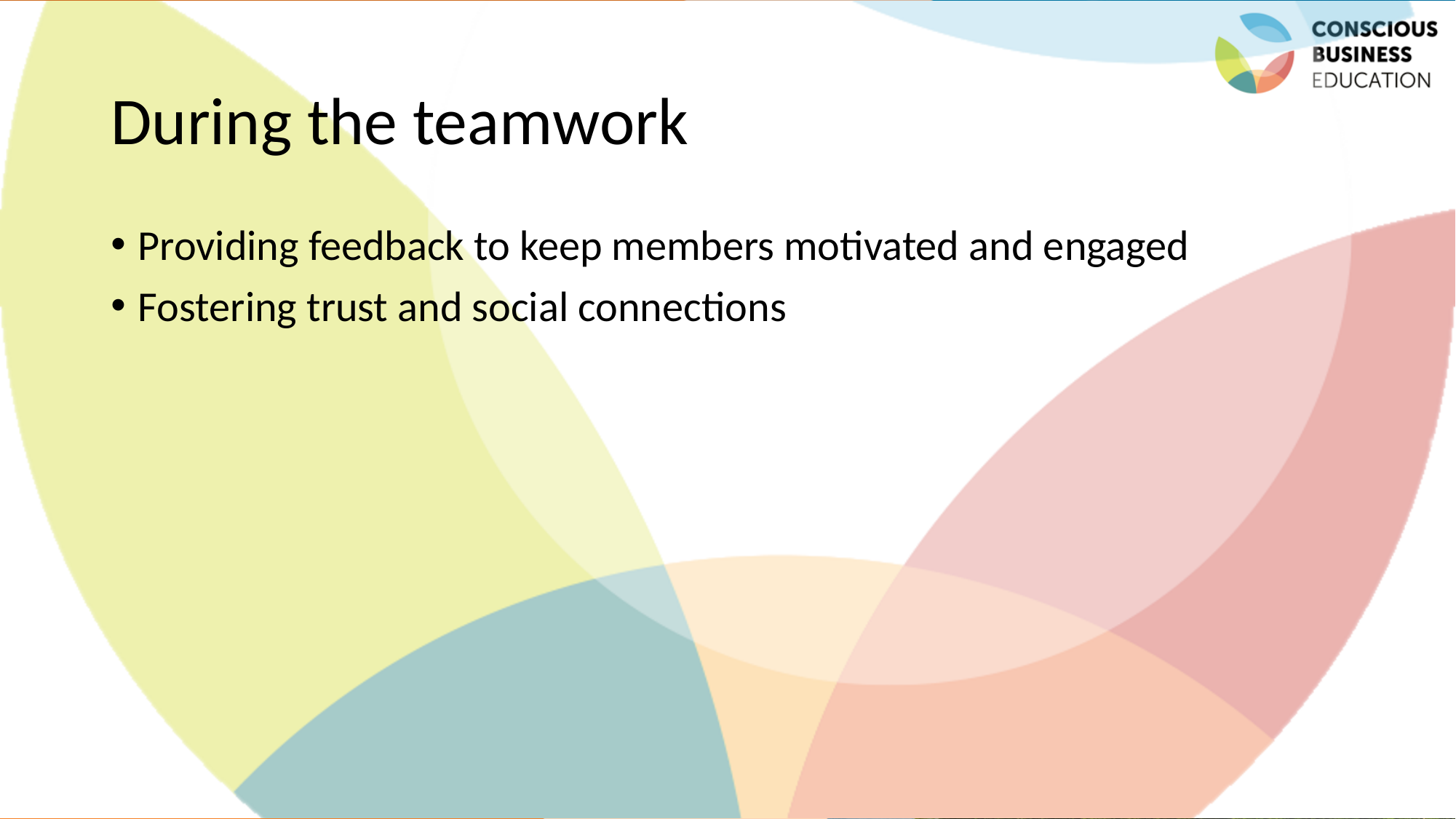

# During the teamwork
Providing feedback to keep members motivated and engaged
Fostering trust and social connections

Jaroslava Kubatova, Palacky University